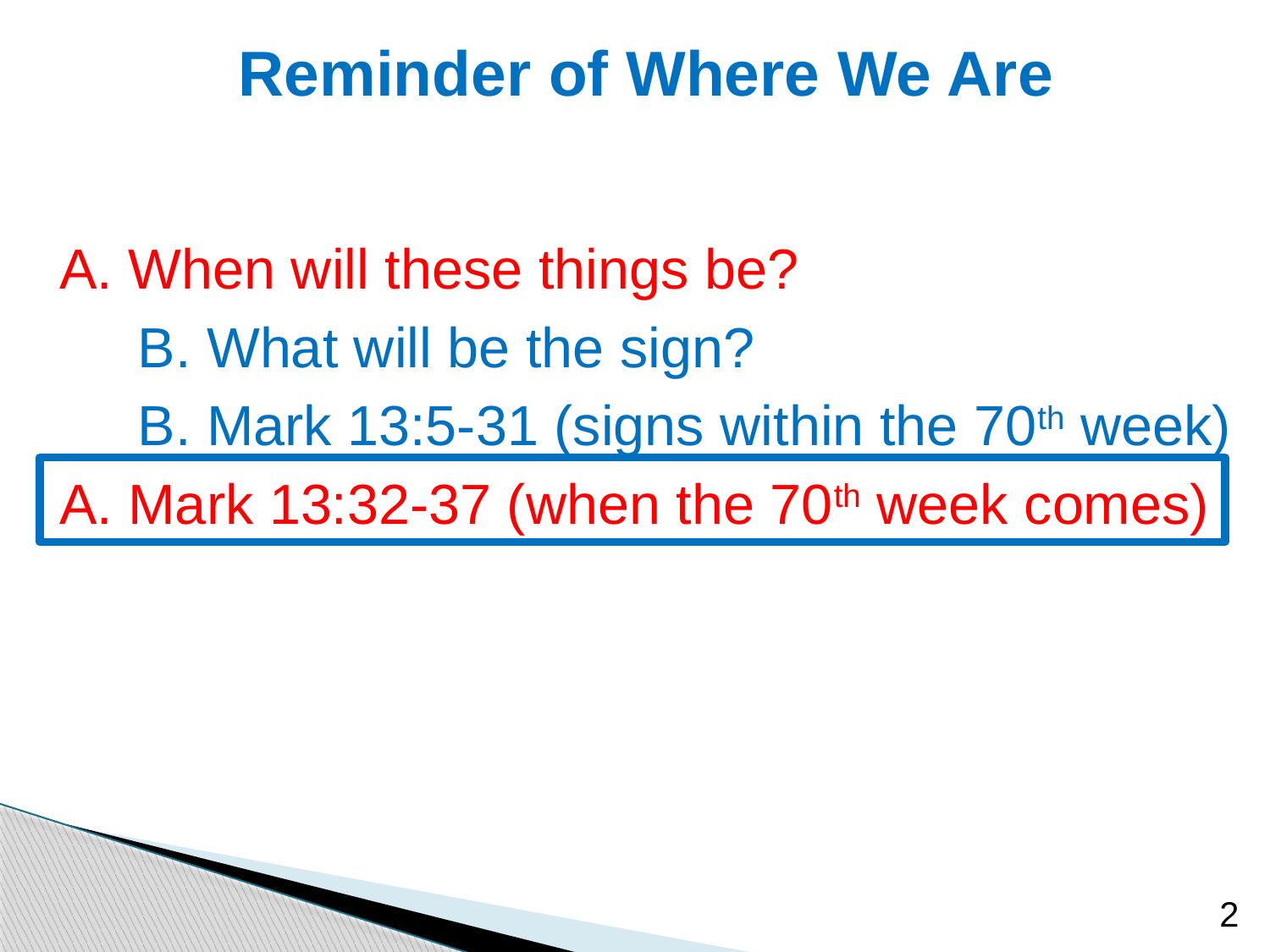

# Reminder of Where We Are

A. When will these things be?
     B. What will be the sign?
     B. Mark 13:5-31 (signs within the 70th week)
A. Mark 13:32-37 (when the 70th week comes)

2